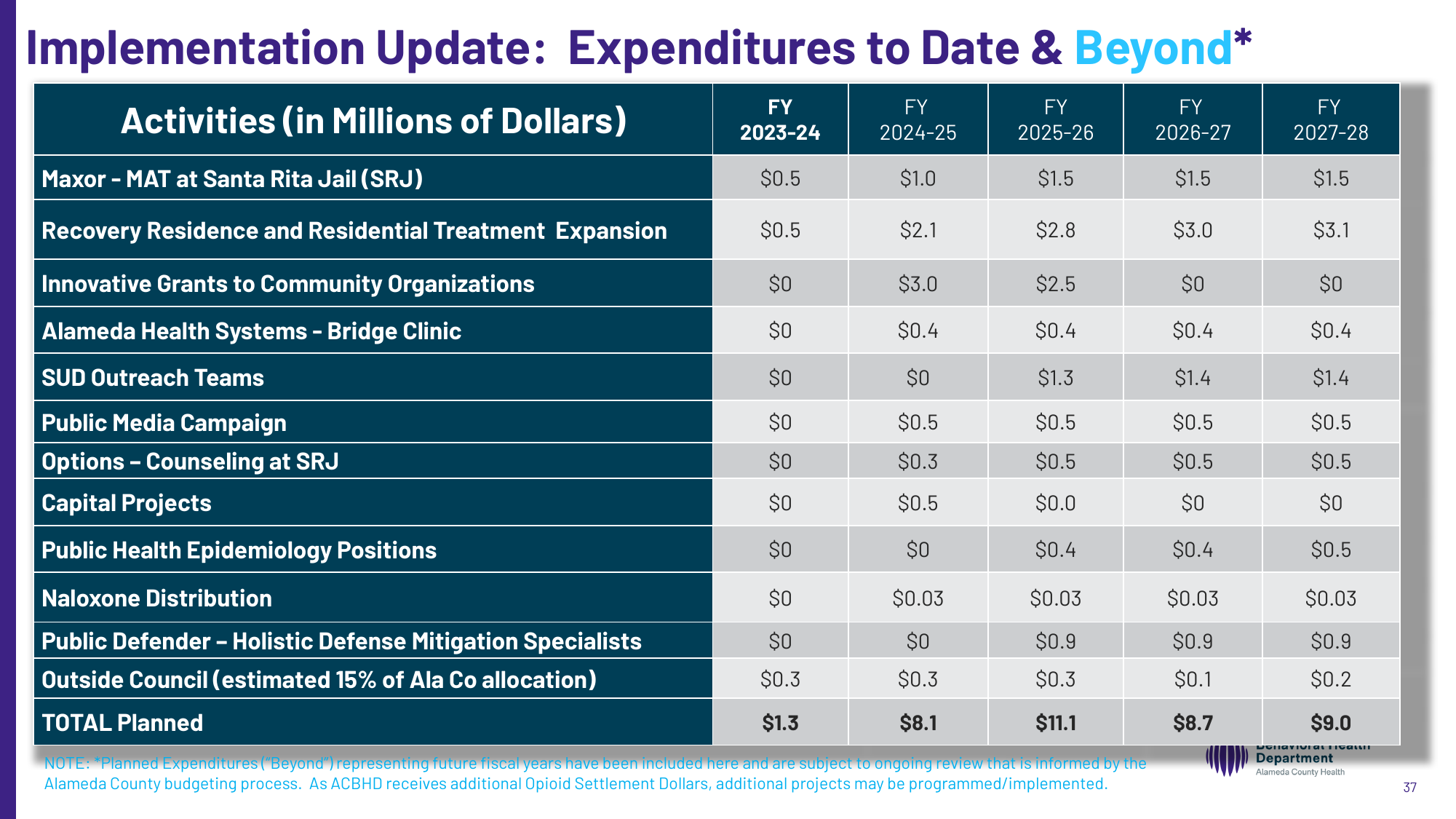

# Implementation Update:  Expenditures to Date & Beyond*
| Activities (in Millions of Dollars) | FY 2023-24 | FY 2024-25 | FY 2025-26 | FY 2026-27 | FY 2027-28 |
| --- | --- | --- | --- | --- | --- |
| Maxor - MAT at Santa Rita Jail (SRJ) | $0.5 | $1.0 | $1.5 | $1.5 | $1.5 |
| Recovery Residence and Residential Treatment Expansion | $0.5 | $2.1 | $2.8 | $3.0 | $3.1 |
| Innovative Grants to Community Organizations | $0 | $3.0 | $2.5 | $0 | $0 |
| Alameda Health Systems - Bridge Clinic | $0 | $0.4 | $0.4 | $0.4 | $0.4 |
| SUD Outreach Teams | $0 | $0 | $1.3 | $1.4 | $1.4 |
| Public Media Campaign | $0 | $0.5 | $0.5 | $0.5 | $0.5 |
| Options – Counseling at SRJ | $0 | $0.3 | $0.5 | $0.5 | $0.5 |
| Capital Projects | $0 | $0.5 | $0.0 | $0 | $0 |
| Public Health Epidemiology Positions | $0 | $0 | $0.4 | $0.4 | $0.5 |
| Naloxone Distribution | $0 | $0.03 | $0.03 | $0.03 | $0.03 |
| Public Defender – Holistic Defense Mitigation Specialists | $0 | $0 | $0.9 | $0.9 | $0.9 |
| Outside Council (estimated 15% of Ala Co allocation) | $0.3 | $0.3 | $0.3 | $0.1 | $0.2 |
| TOTAL Planned | $1.3 | $8.1 | $11.1 | $8.7 | $9.0 |
NOTE: *Planned Expenditures (“Beyond”) representing future fiscal years have been included here and are subject to ongoing review that is informed by the Alameda County budgeting process.  As ACBHD receives additional Opioid Settlement Dollars, additional projects may be programmed/implemented.
37